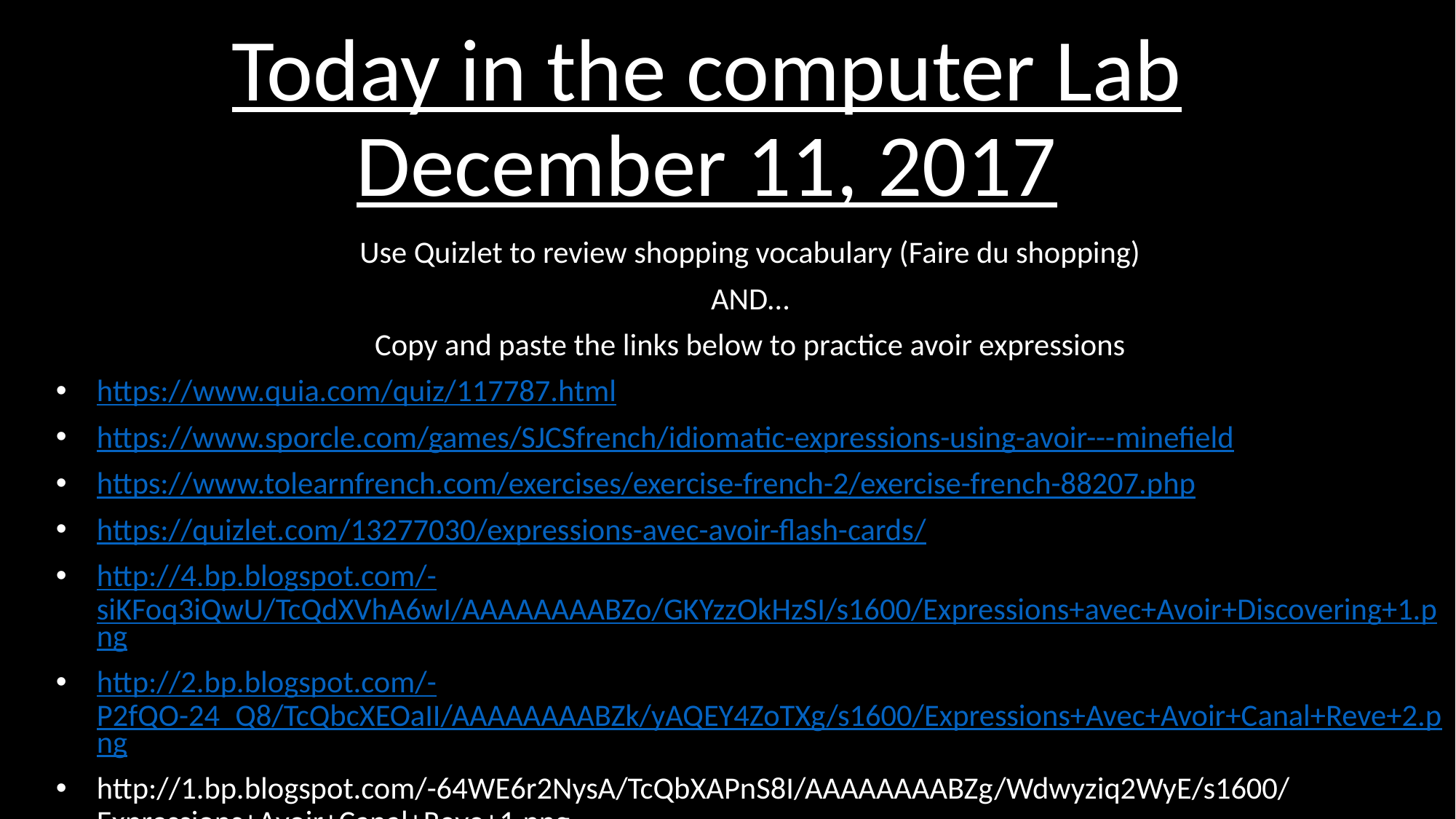

# Today in the computer Lab December 11, 2017
Use Quizlet to review shopping vocabulary (Faire du shopping)
AND…
Copy and paste the links below to practice avoir expressions
https://www.quia.com/quiz/117787.html
https://www.sporcle.com/games/SJCSfrench/idiomatic-expressions-using-avoir---minefield
https://www.tolearnfrench.com/exercises/exercise-french-2/exercise-french-88207.php
https://quizlet.com/13277030/expressions-avec-avoir-flash-cards/
http://4.bp.blogspot.com/-siKFoq3iQwU/TcQdXVhA6wI/AAAAAAAABZo/GKYzzOkHzSI/s1600/Expressions+avec+Avoir+Discovering+1.png
http://2.bp.blogspot.com/-P2fQO-24_Q8/TcQbcXEOaII/AAAAAAAABZk/yAQEY4ZoTXg/s1600/Expressions+Avec+Avoir+Canal+Reve+2.png
http://1.bp.blogspot.com/-64WE6r2NysA/TcQbXAPnS8I/AAAAAAAABZg/Wdwyziq2WyE/s1600/Expressions+Avoir+Canal+Reve+1.png